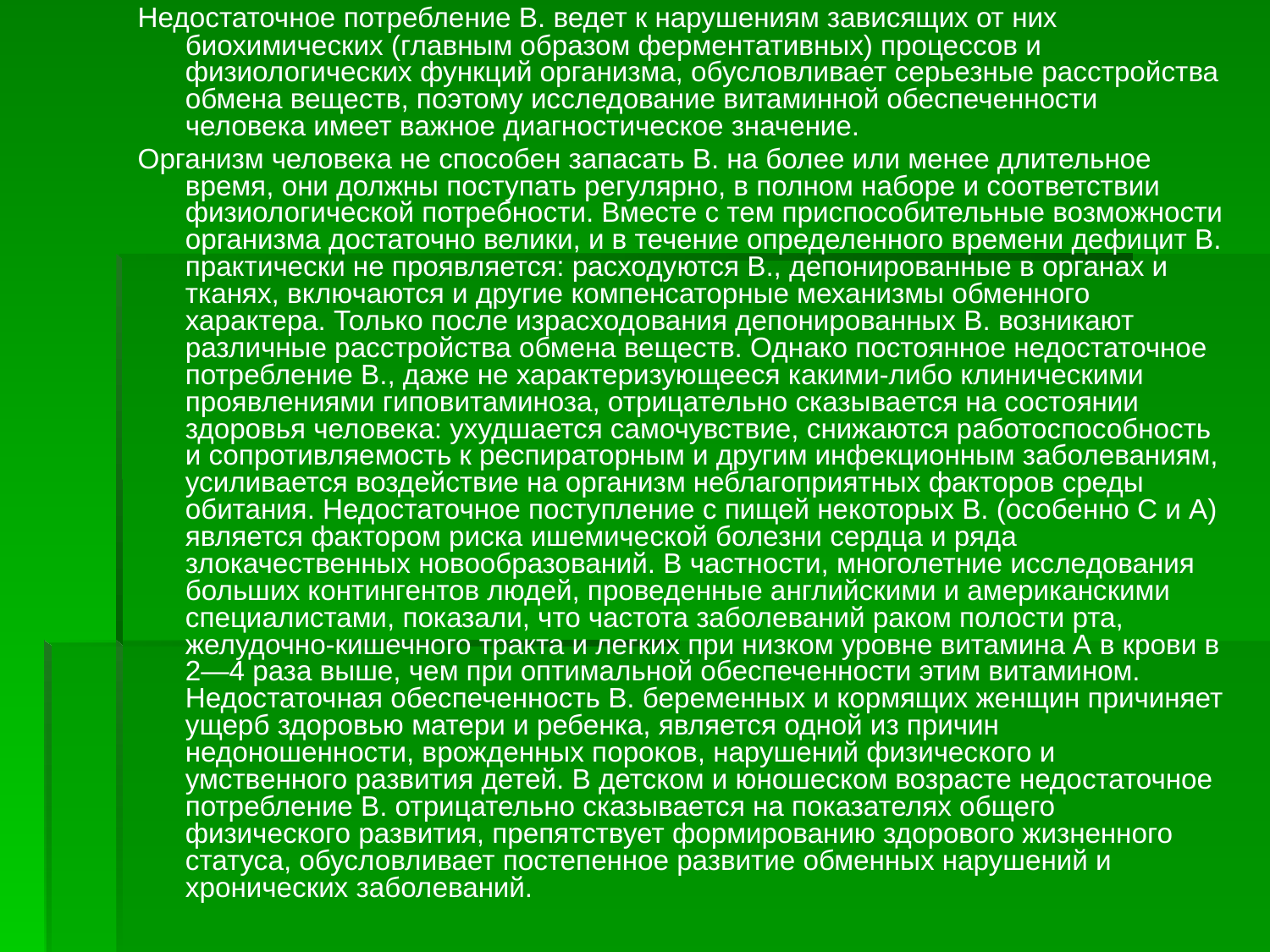

Недостаточное потребление В. ведет к нарушениям зависящих от них биохимических (главным образом ферментативных) процессов и физиологических функций организма, обусловливает серьезные расстройства обмена веществ, поэтому исследование витаминной обеспеченности человека имеет важное диагностическое значение.
Организм человека не способен запасать В. на более или менее длительное время, они должны поступать регулярно, в полном наборе и соответствии физиологической потребности. Вместе с тем приспособительные возможности организма достаточно велики, и в течение определенного времени дефицит В. практически не проявляется: расходуются В., депонированные в органах и тканях, включаются и другие компенсаторные механизмы обменного характера. Только после израсходования депонированных В. возникают различные расстройства обмена веществ. Однако постоянное недостаточное потребление В., даже не характеризующееся какими-либо клиническими проявлениями гиповитаминоза, отрицательно сказывается на состоянии здоровья человека: ухудшается самочувствие, снижаются работоспособность и сопротивляемость к респираторным и другим инфекционным заболеваниям, усиливается воздействие на организм неблагоприятных факторов среды обитания. Недостаточное поступление с пищей некоторых В. (особенно С и А) является фактором риска ишемической болезни сердца и ряда злокачественных новообразований. В частности, многолетние исследования больших контингентов людей, проведенные английскими и американскими специалистами, показали, что частота заболеваний раком полости рта, желудочно-кишечного тракта и легких при низком уровне витамина А в крови в 2—4 раза выше, чем при оптимальной обеспеченности этим витамином. Недостаточная обеспеченность В. беременных и кормящих женщин причиняет ущерб здоровью матери и ребенка, является одной из причин недоношенности, врожденных пороков, нарушений физического и умственного развития детей. В детском и юношеском возрасте недостаточное потребление В. отрицательно сказывается на показателях общего физического развития, препятствует формированию здорового жизненного статуса, обусловливает постепенное развитие обменных нарушений и хронических заболеваний.